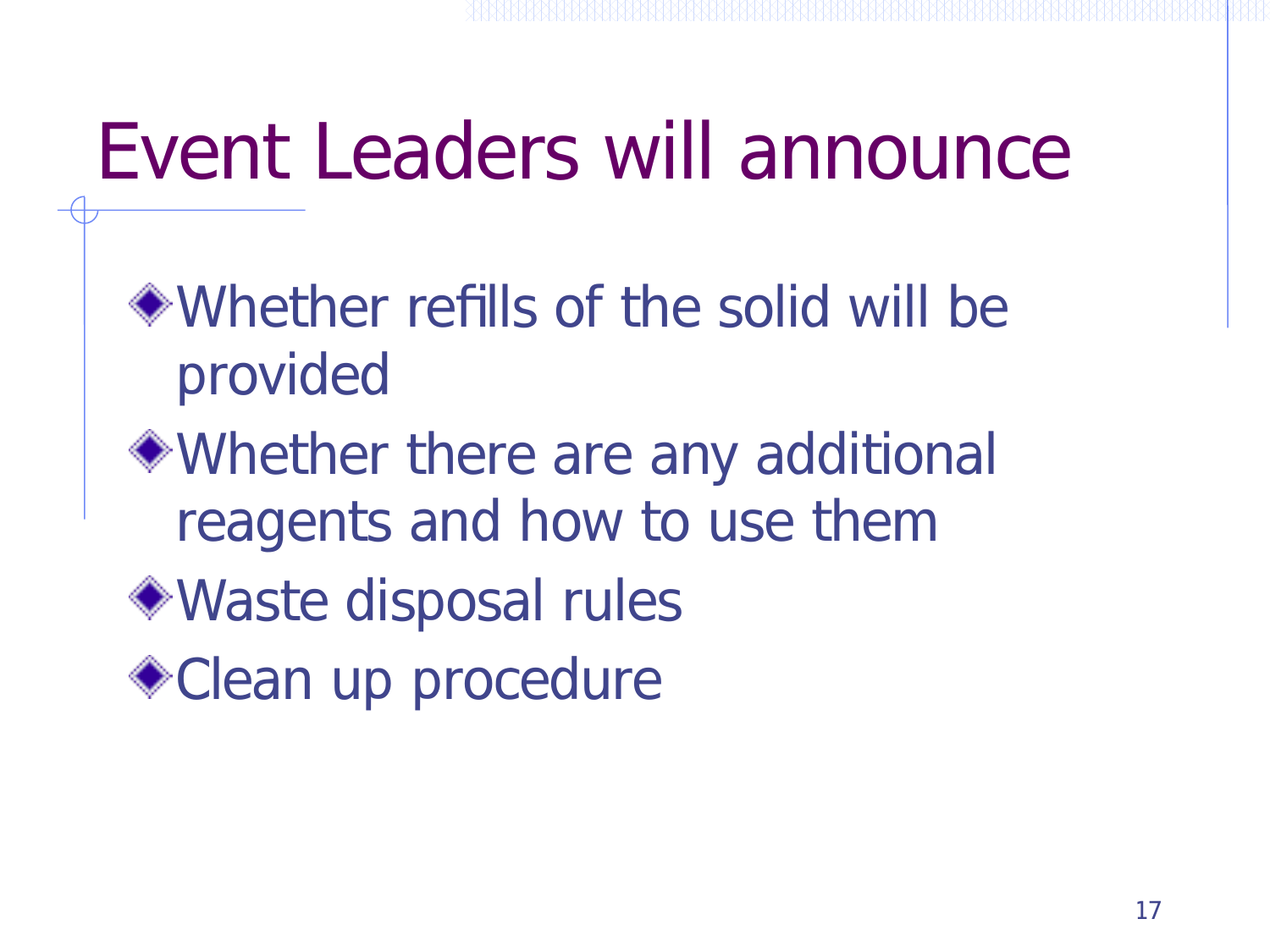

# Event Leaders will announce
Whether refills of the solid will be provided
Whether there are any additional reagents and how to use them
Waste disposal rules
Clean up procedure
17